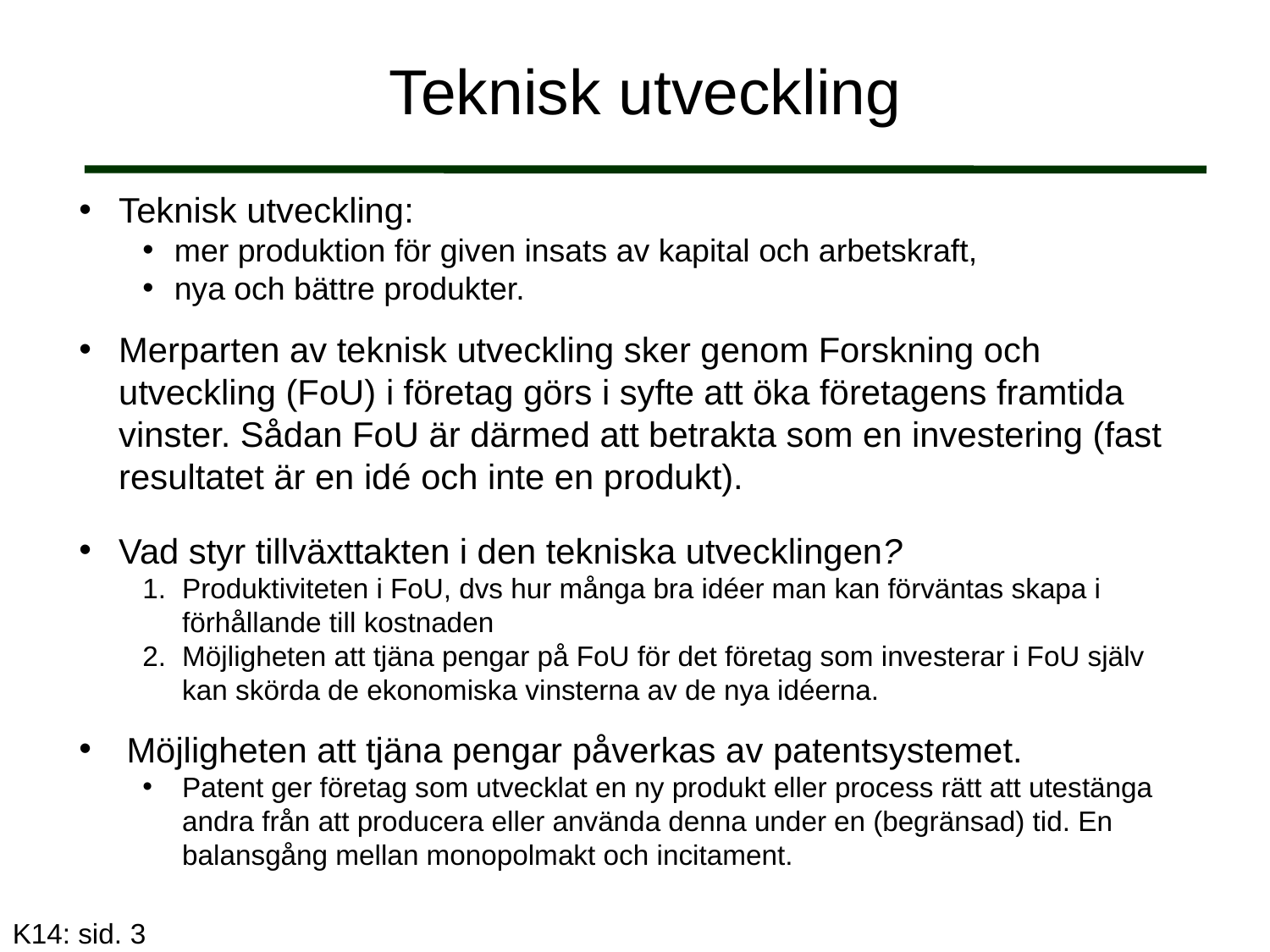

# Teknisk utveckling
Teknisk utveckling:
mer produktion för given insats av kapital och arbetskraft,
nya och bättre produkter.
Merparten av teknisk utveckling sker genom Forskning och utveckling (FoU) i företag görs i syfte att öka företagens framtida vinster. Sådan FoU är därmed att betrakta som en investering (fast resultatet är en idé och inte en produkt).
Vad styr tillväxttakten i den tekniska utvecklingen?
Produktiviteten i FoU, dvs hur många bra idéer man kan förväntas skapa i förhållande till kostnaden
Möjligheten att tjäna pengar på FoU för det företag som investerar i FoU själv kan skörda de ekonomiska vinsterna av de nya idéerna.
Möjligheten att tjäna pengar påverkas av patentsystemet.
Patent ger företag som utvecklat en ny produkt eller process rätt att utestänga andra från att producera eller använda denna under en (begränsad) tid. En balansgång mellan monopolmakt och incitament.
K14: sid. 3